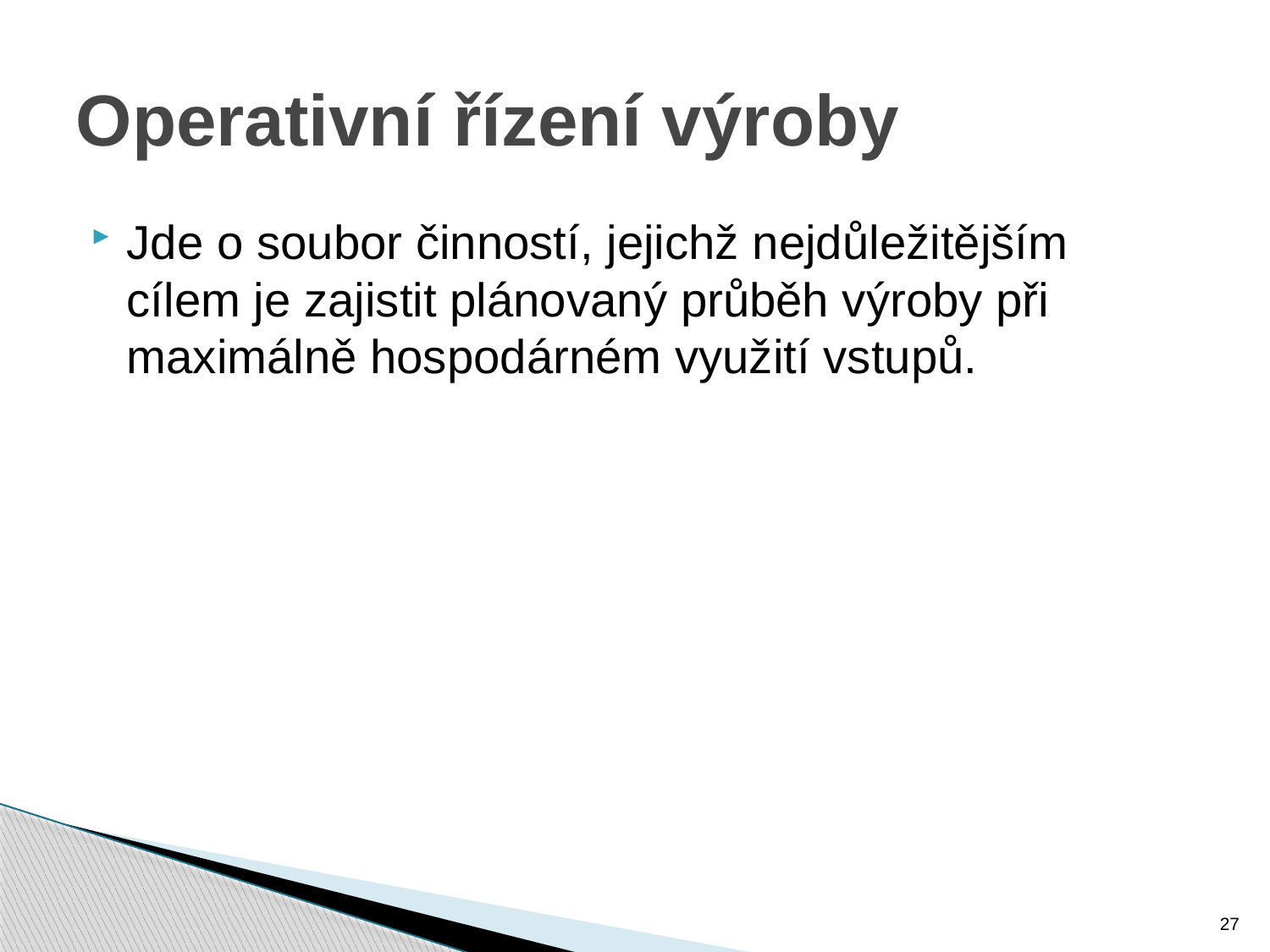

# Operativní řízení výroby
Jde o soubor činností, jejichž nejdůležitějším cílem je zajistit plánovaný průběh výroby při maximálně hospodárném využití vstupů.

27